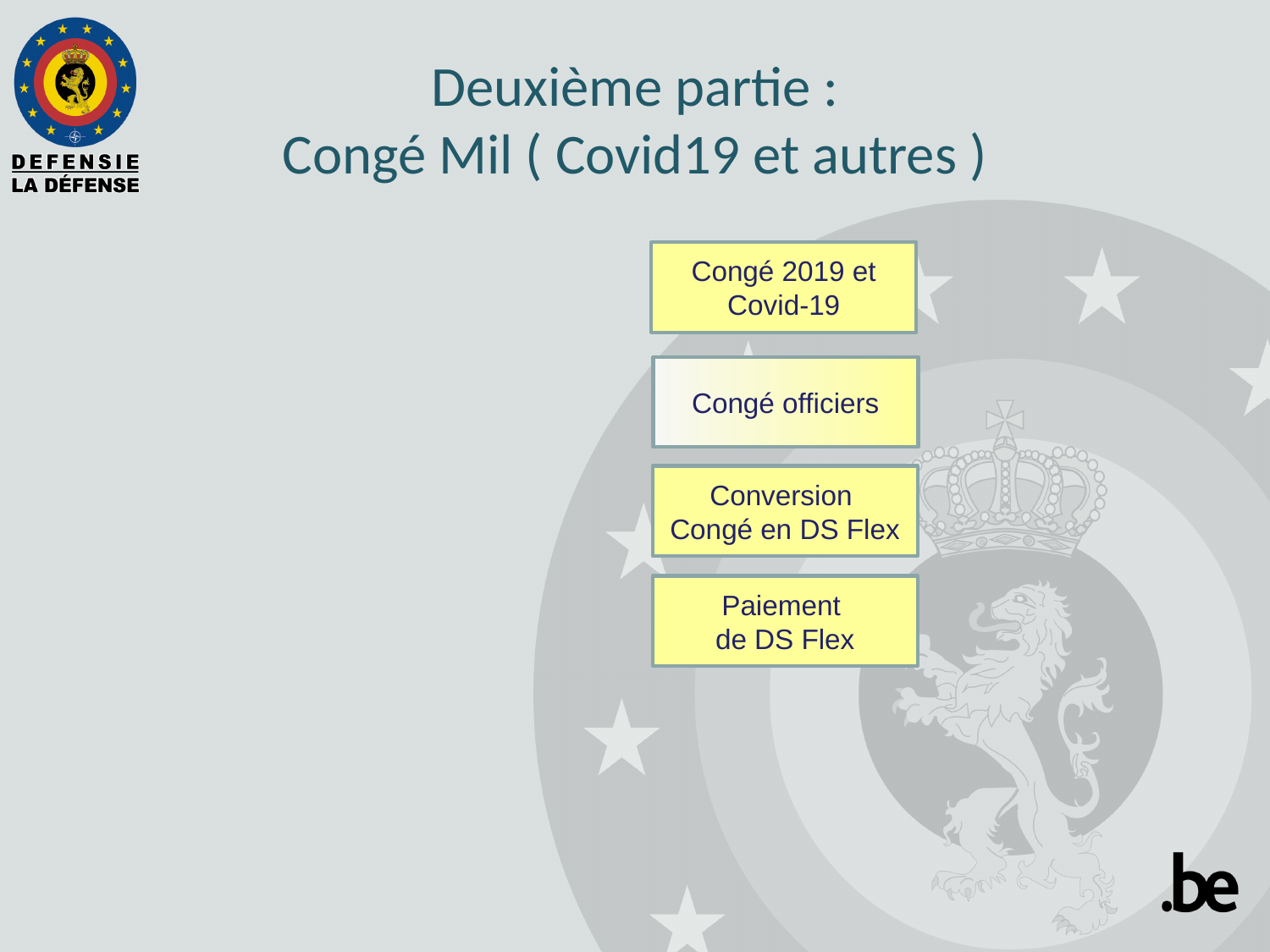

# Deuxième partie : Congé Mil ( Covid19 et autres )
Congé 2019 et Covid-19
Congé officiers
Conversion
Congé en DS Flex
Paiement
de DS Flex